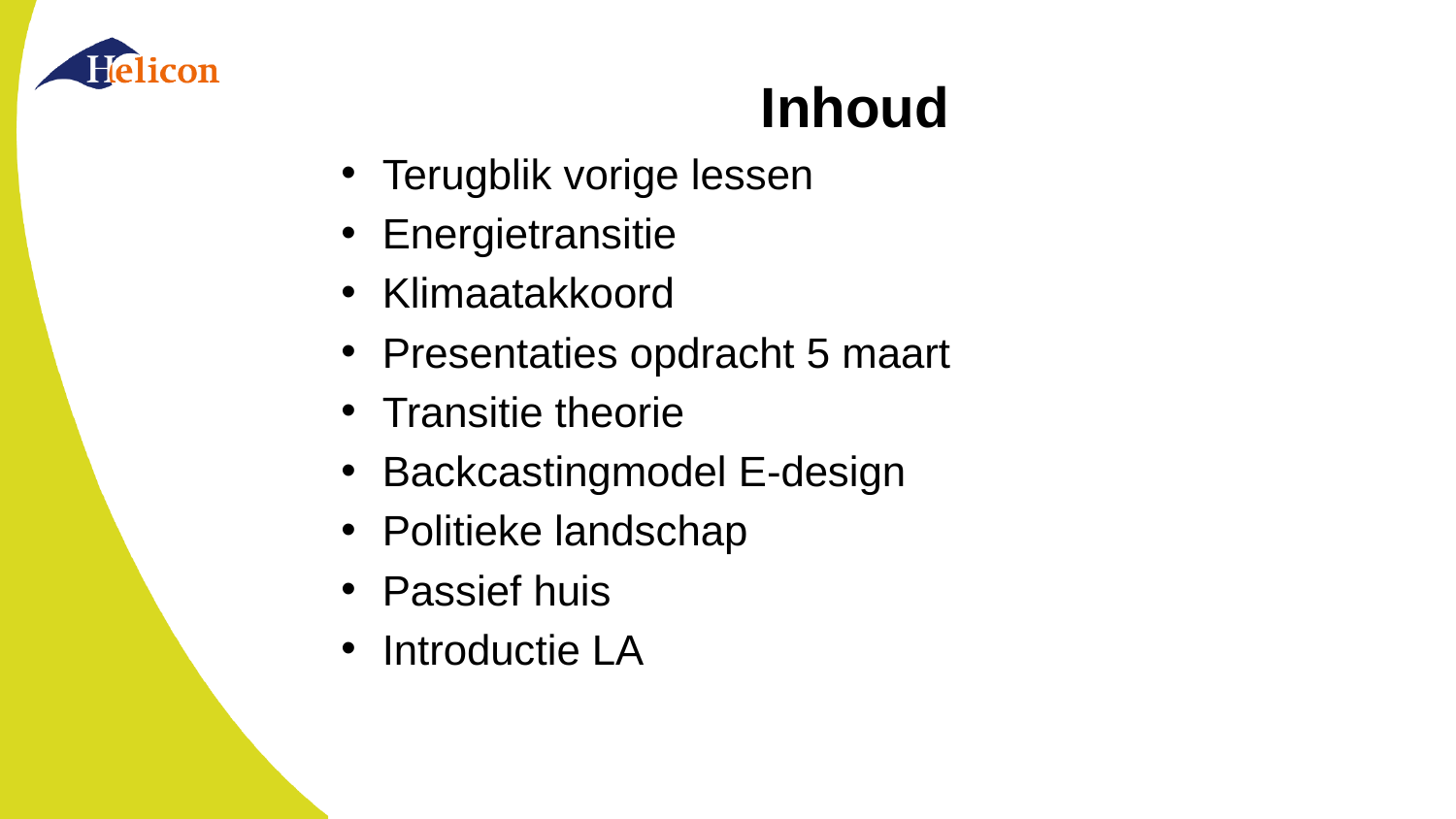

Inhoud
Terugblik vorige lessen
Energietransitie
Klimaatakkoord
Presentaties opdracht 5 maart
Transitie theorie
Backcastingmodel E-design
Politieke landschap
Passief huis
Introductie LA